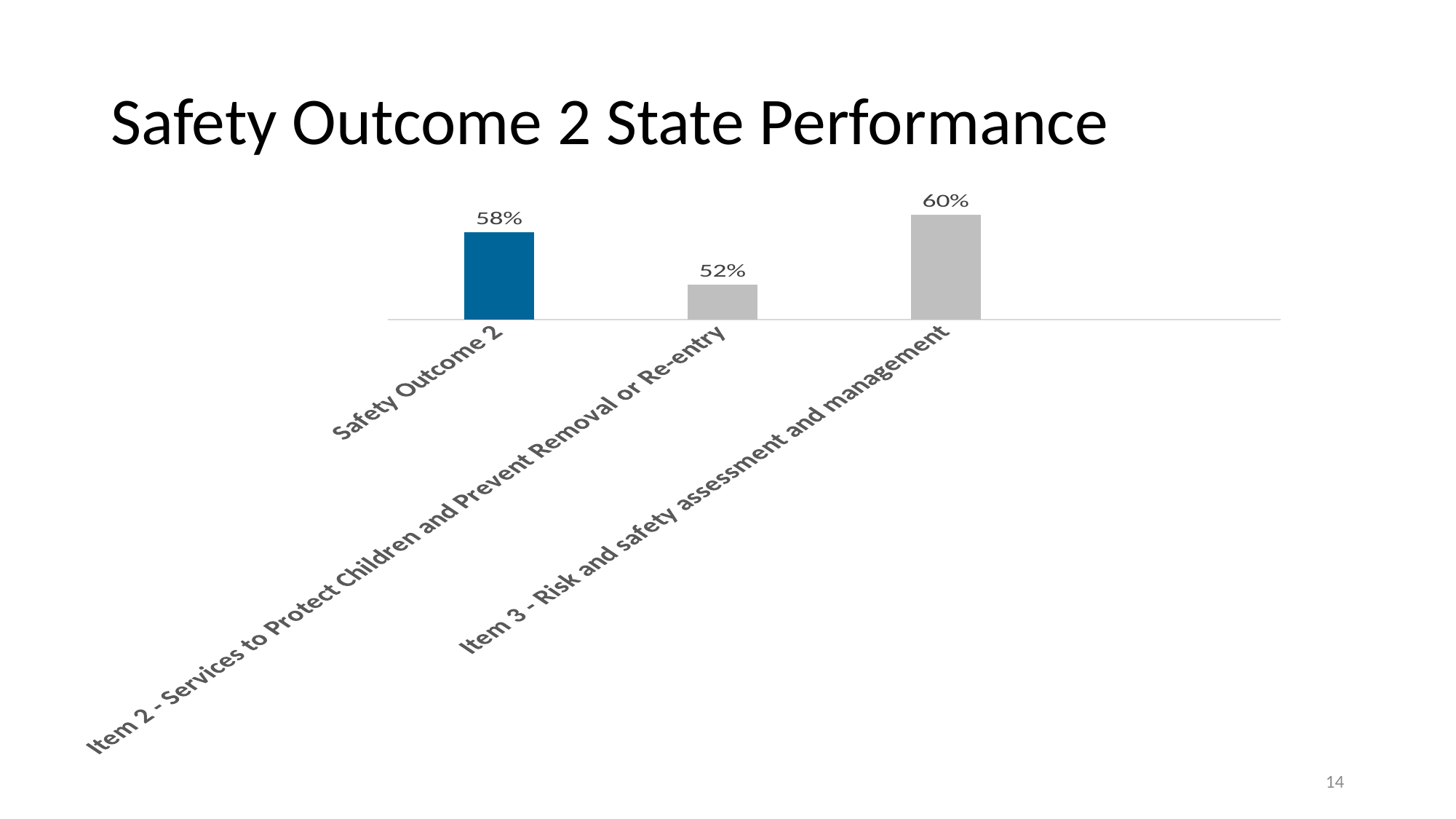

# Safety Outcome 2 State Performance

### Chart

| Category | Series 1 |
|---|---|
| Safety Outcome 2 | 0.58 |
| Item 2 - Services to Protect Children and Prevent Removal or Re-entry | 0.52 |
| Item 3 - Risk and safety assessment and management | 0.6 |
14